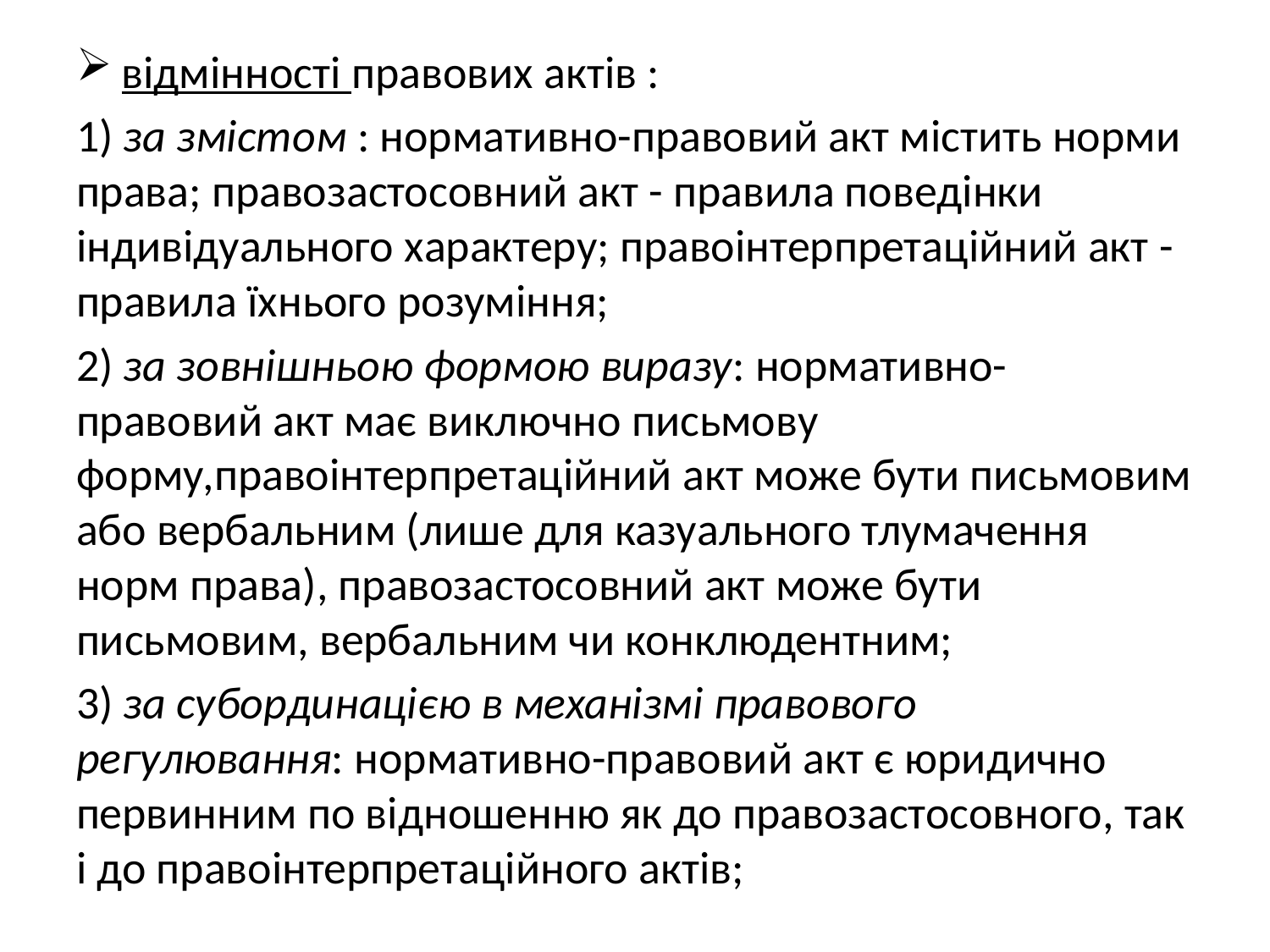

#
відмінності правових актів :
1) за змістом : нормативно-правовий акт містить норми права; правозастосовний акт - правила поведінки індивідуального характеру; правоінтерпретаційний акт - правила їхнього розуміння;
2) за зовнішньою формою виразу: нормативно-правовий акт має виключно письмову форму,правоінтерпретаційний акт може бути письмовим або вербальним (лише для казуального тлумачення норм права), правозастосовний акт може бути письмовим, вербальним чи конклюдентним;
3) за субординацією в механізмі правового регулювання: нормативно-правовий акт є юридично первинним по відношенню як до правозастосовного, так і до правоінтерпретаційного актів;